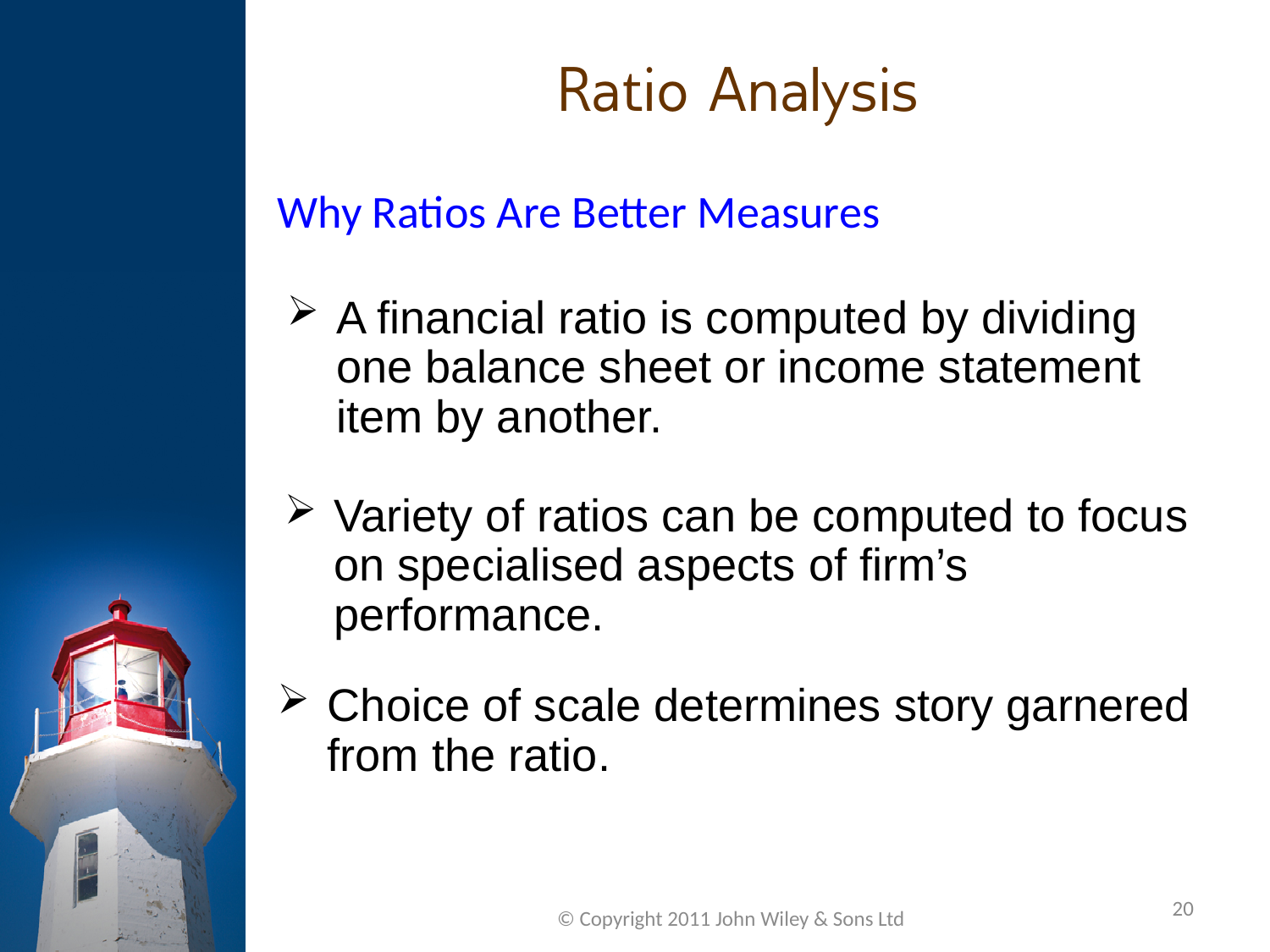

Ratio Analysis
Why Ratios Are Better Measures
A financial ratio is computed by dividing one balance sheet or income statement item by another.
Variety of ratios can be computed to focus on specialised aspects of firm’s performance.
Choice of scale determines story garnered from the ratio.
20